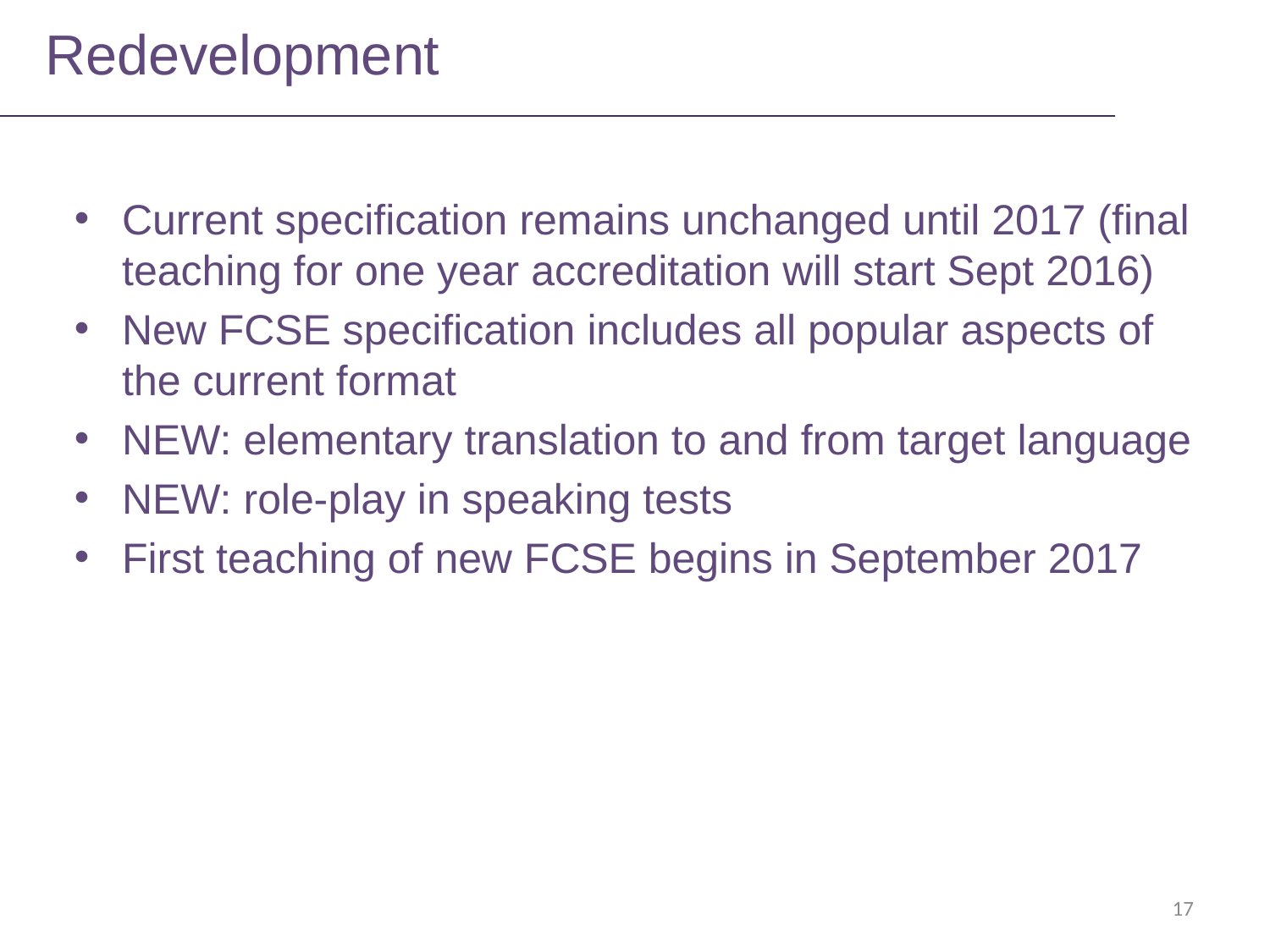

Redevelopment
Current specification remains unchanged until 2017 (final teaching for one year accreditation will start Sept 2016)
New FCSE specification includes all popular aspects of the current format
NEW: elementary translation to and from target language
NEW: role-play in speaking tests
First teaching of new FCSE begins in September 2017

17